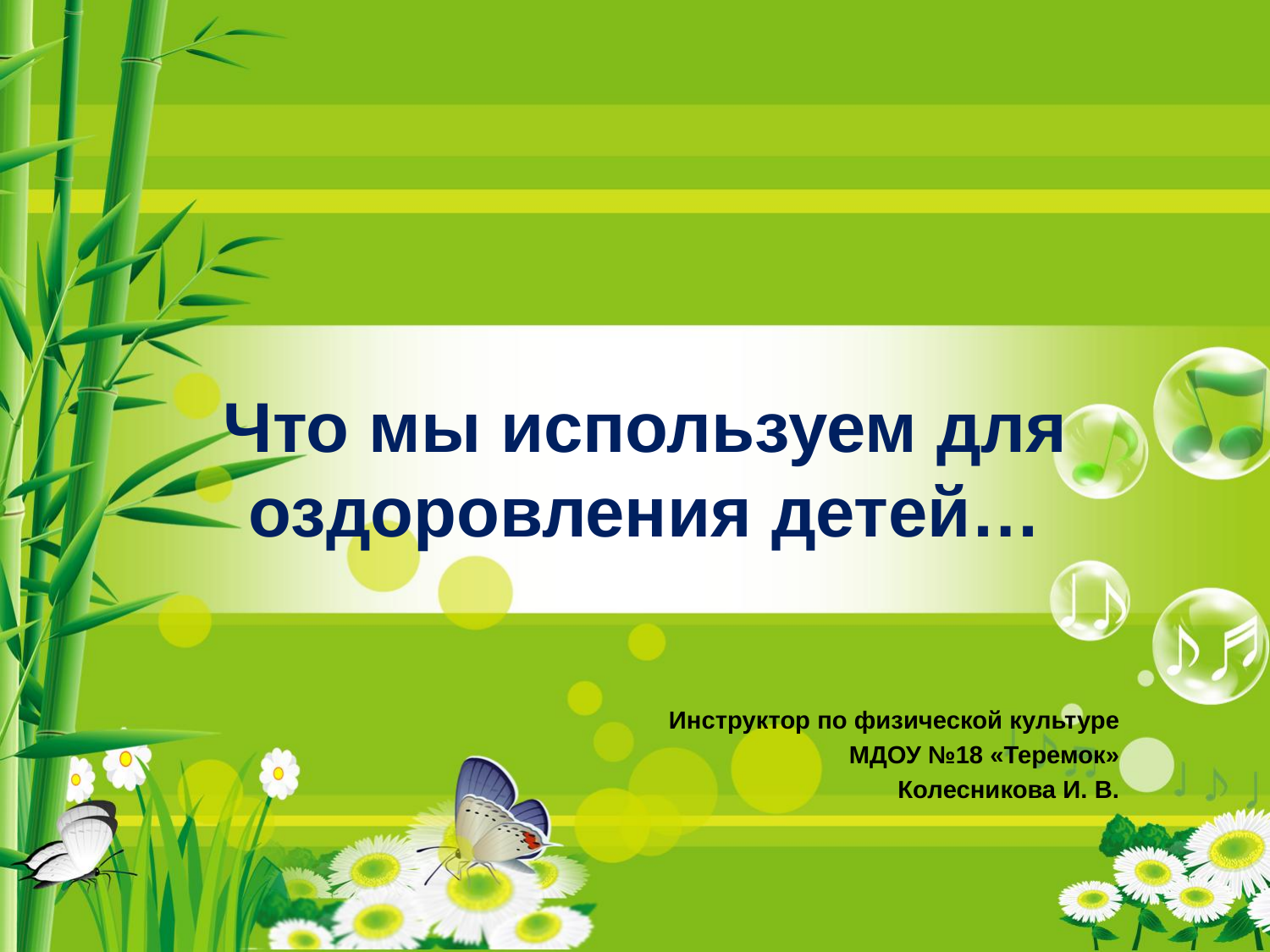

# Что мы используем для оздоровления детей…
Инструктор по физической культуре
МДОУ №18 «Теремок»
Колесникова И. В.